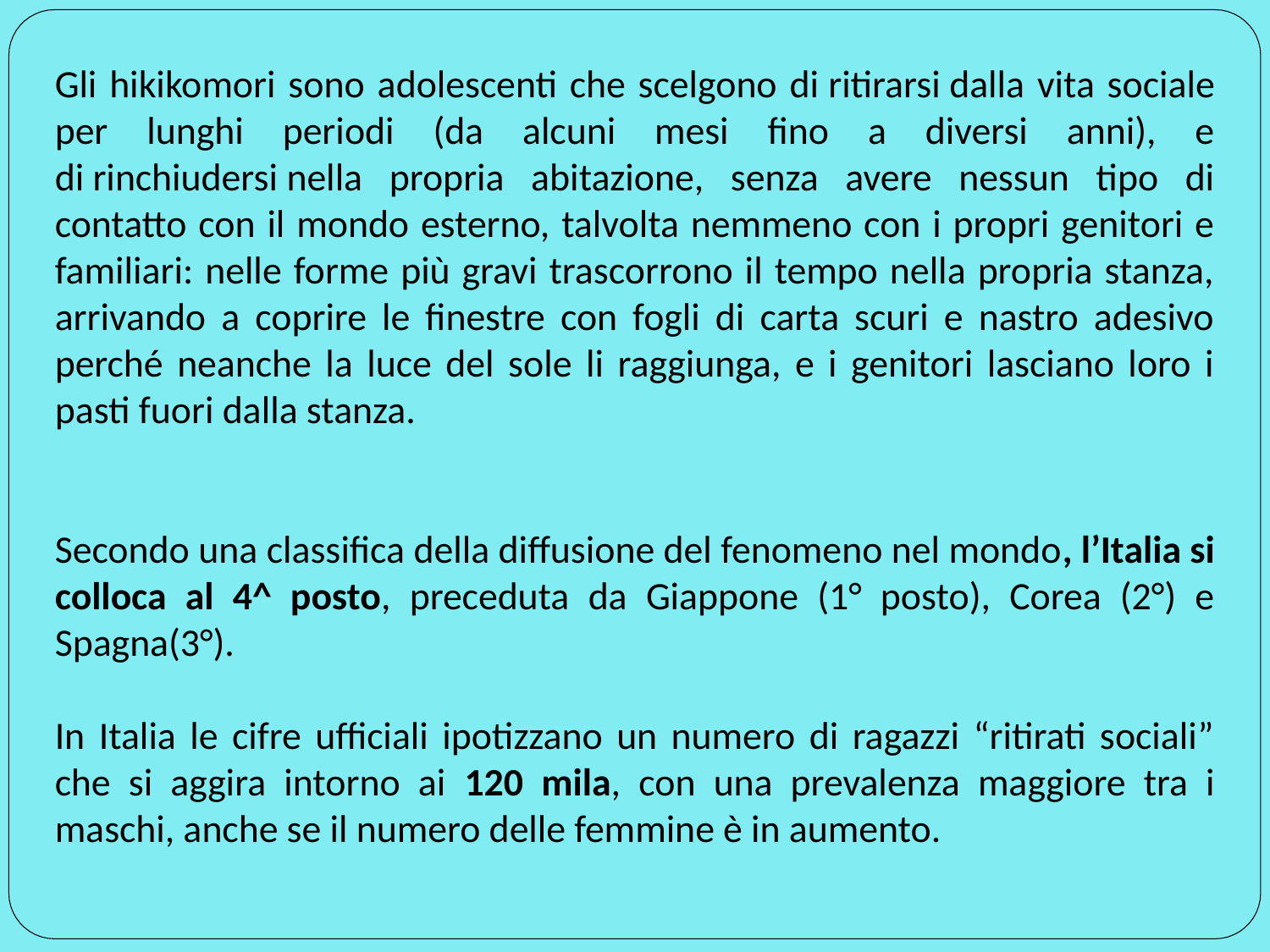

Gli hikikomori sono adolescenti che scelgono di ritirarsi dalla vita sociale per lunghi periodi (da alcuni mesi fino a diversi anni), e di rinchiudersi nella propria abitazione, senza avere nessun tipo di contatto con il mondo esterno, talvolta nemmeno con i propri genitori e familiari: nelle forme più gravi trascorrono il tempo nella propria stanza, arrivando a coprire le finestre con fogli di carta scuri e nastro adesivo perché neanche la luce del sole li raggiunga, e i genitori lasciano loro i pasti fuori dalla stanza.

Secondo una classifica della diffusione del fenomeno nel mondo, l’Italia si colloca al 4^ posto, preceduta da Giappone (1° posto), Corea (2°) e Spagna(3°).

In Italia le cifre ufficiali ipotizzano un numero di ragazzi “ritirati sociali” che si aggira intorno ai 120 mila, con una prevalenza maggiore tra i maschi, anche se il numero delle femmine è in aumento.